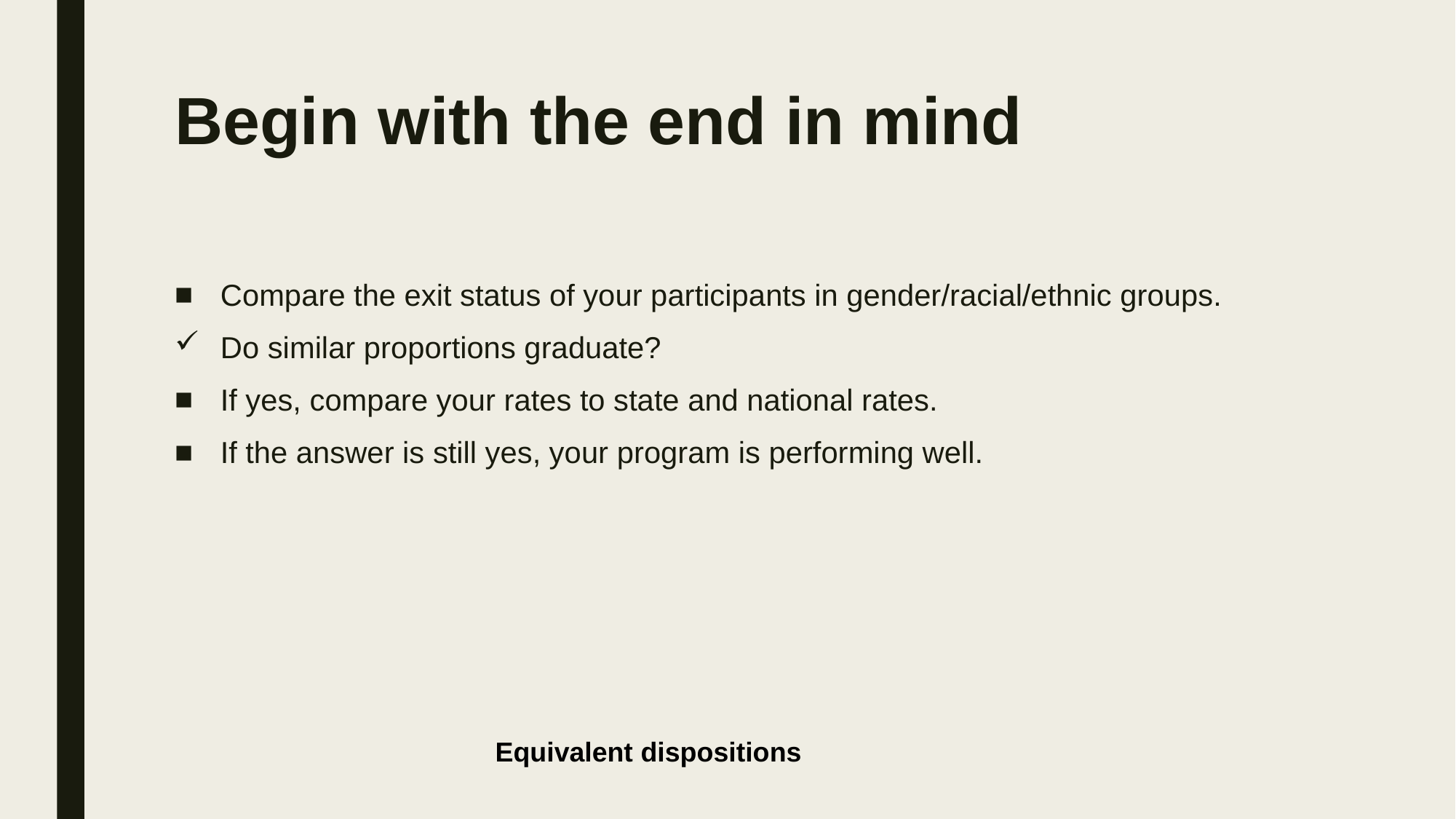

# Begin with the end in mind
Compare the exit status of your participants in gender/racial/ethnic groups.
Do similar proportions graduate?
If yes, compare your rates to state and national rates.
If the answer is still yes, your program is performing well.
Equivalent dispositions